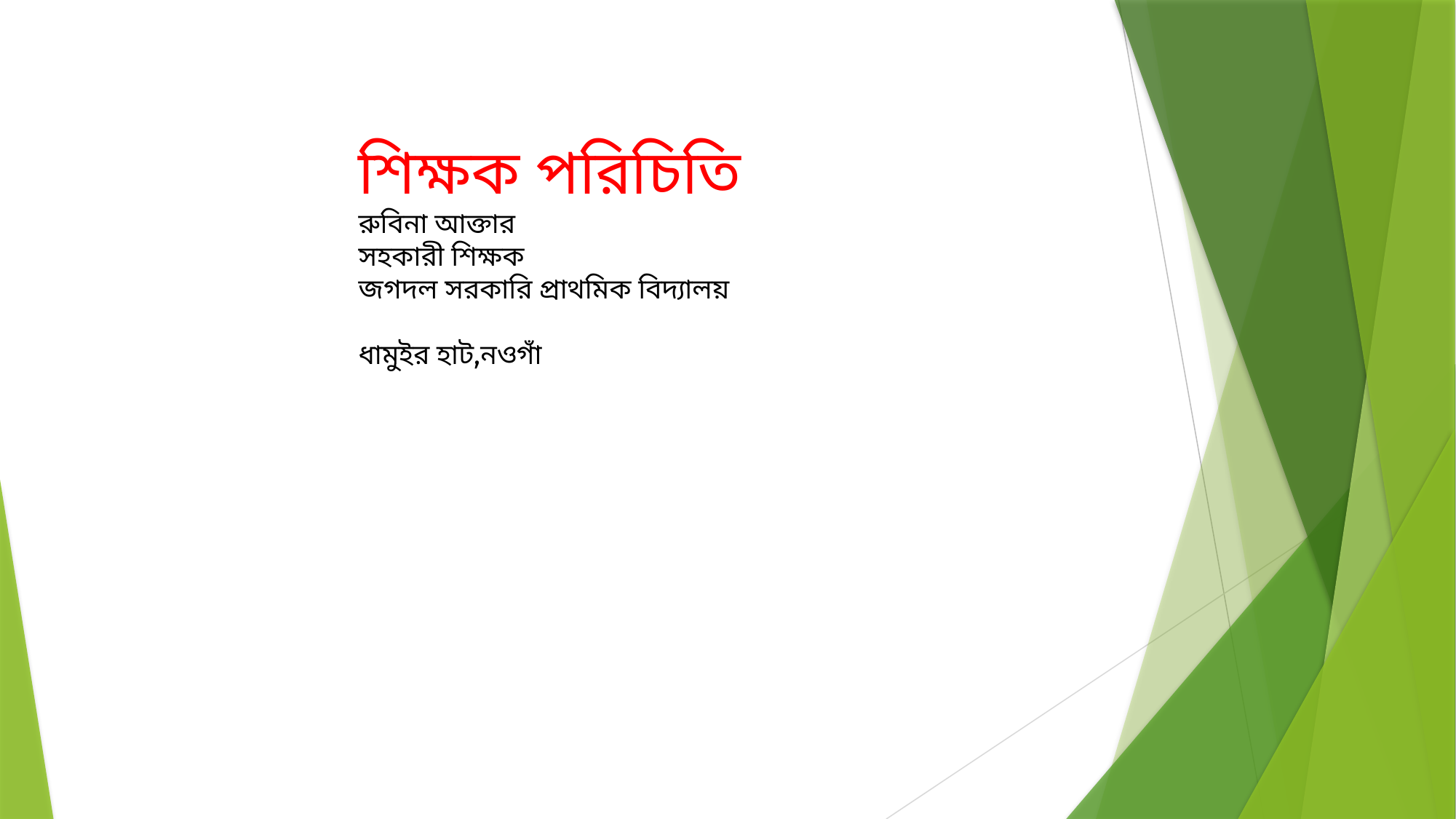

শিক্ষক পরিচিতি
রুবিনা আক্তার
সহকারী শিক্ষক
জগদল সরকারি প্রাথমিক বিদ্যালয়
ধামুইর হাট,নওগাঁ